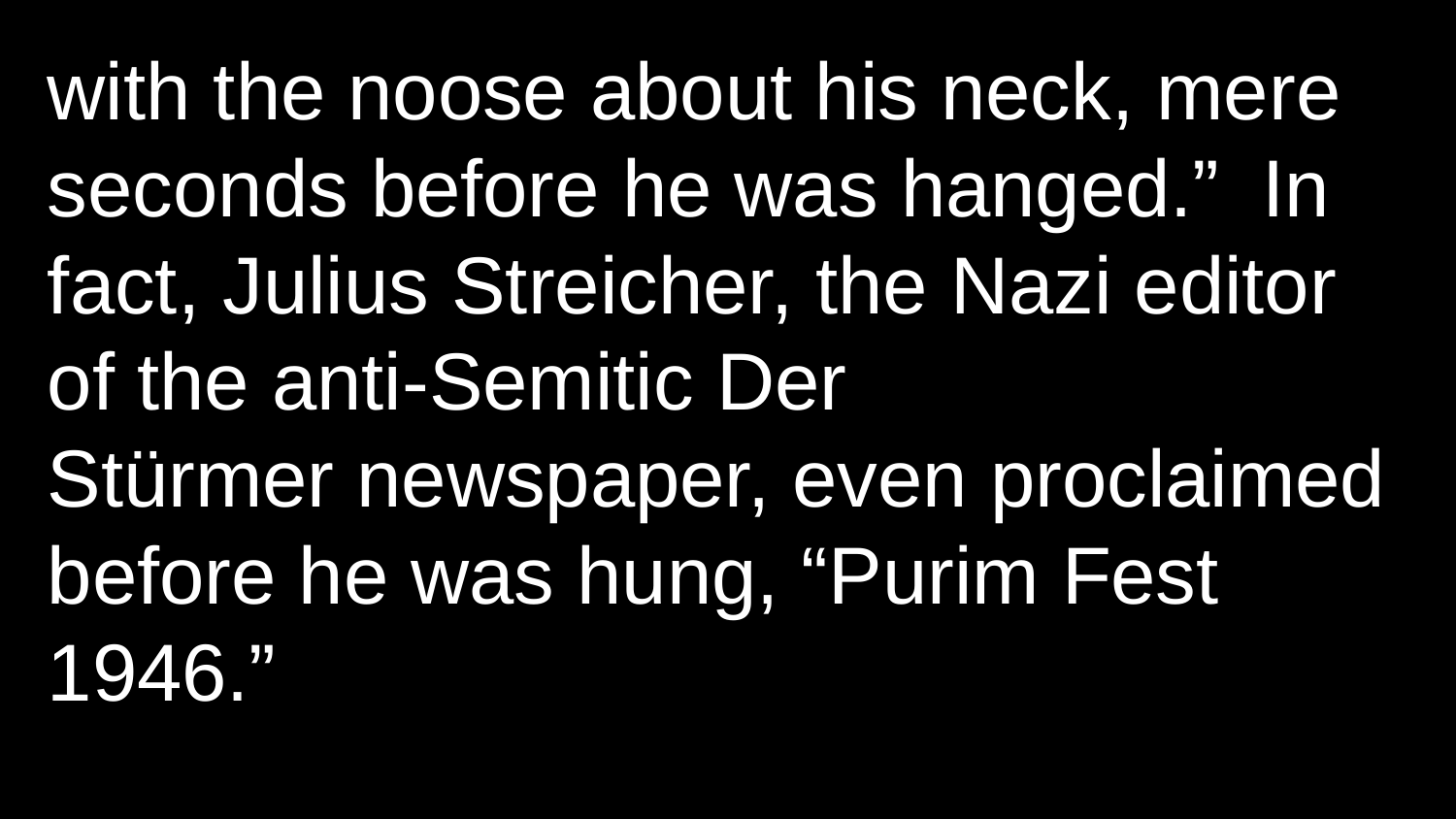

with the noose about his neck, mere seconds before he was hanged.”  In fact, Julius Streicher, the Nazi editor of the anti-Semitic Der Stürmer newspaper, even proclaimed before he was hung, “Purim Fest 1946.”